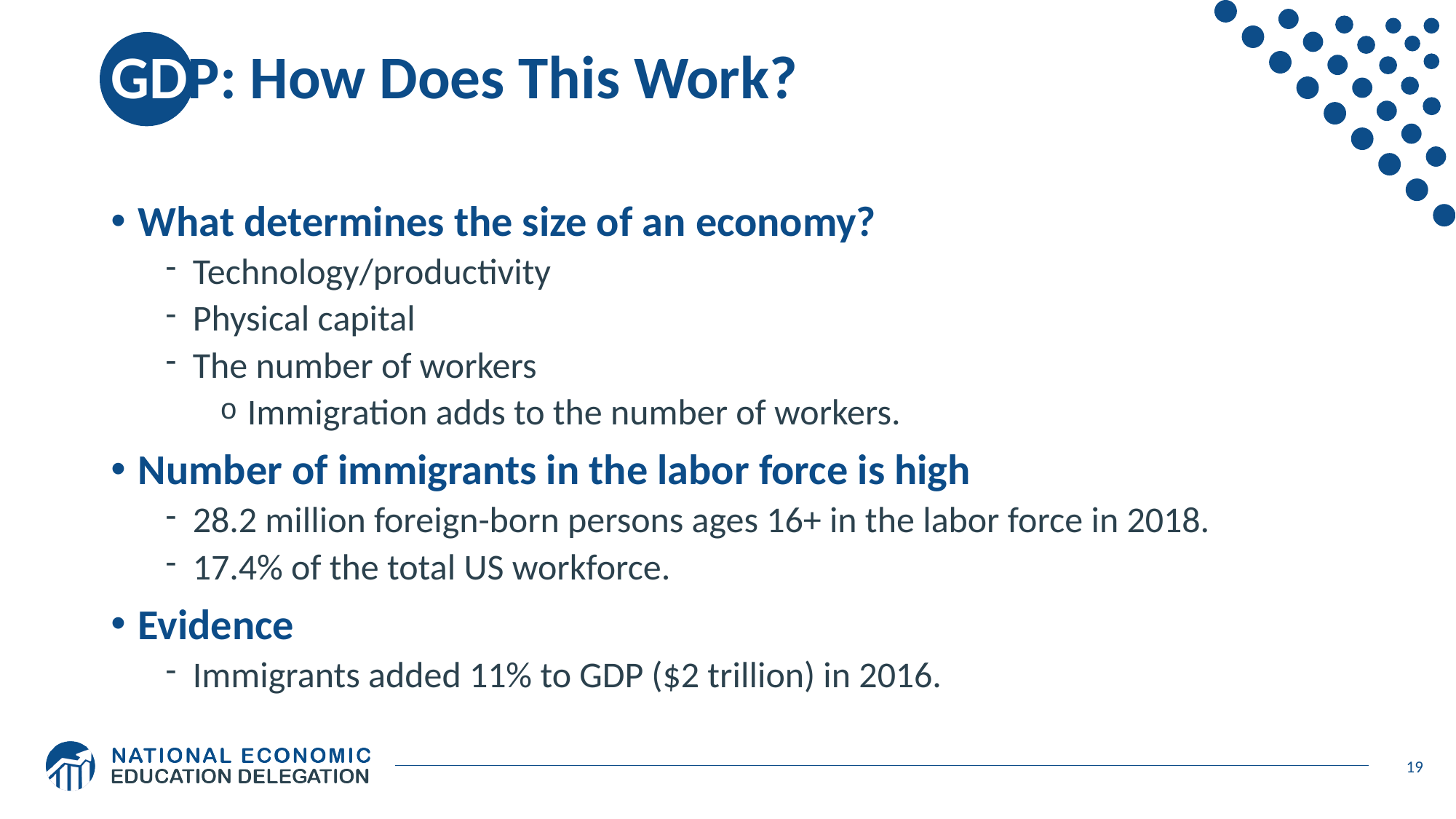

# GDP: How Does This Work?
What determines the size of an economy?
Technology/productivity
Physical capital
The number of workers
Immigration adds to the number of workers.
Number of immigrants in the labor force is high
28.2 million foreign-born persons ages 16+ in the labor force in 2018.
17.4% of the total US workforce.
Evidence
Immigrants added 11% to GDP ($2 trillion) in 2016.
19